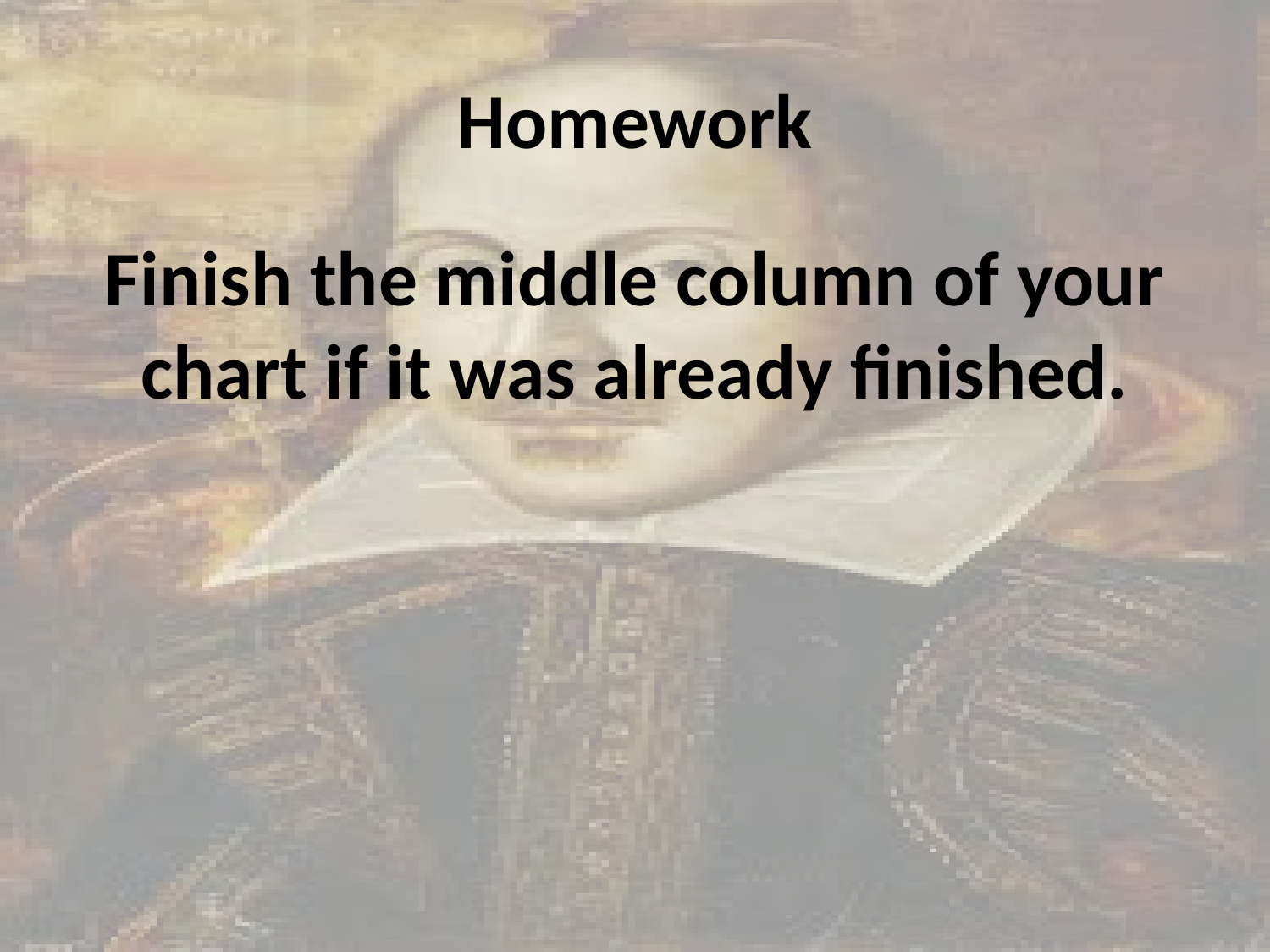

# Homework
Finish the middle column of your chart if it was already finished.